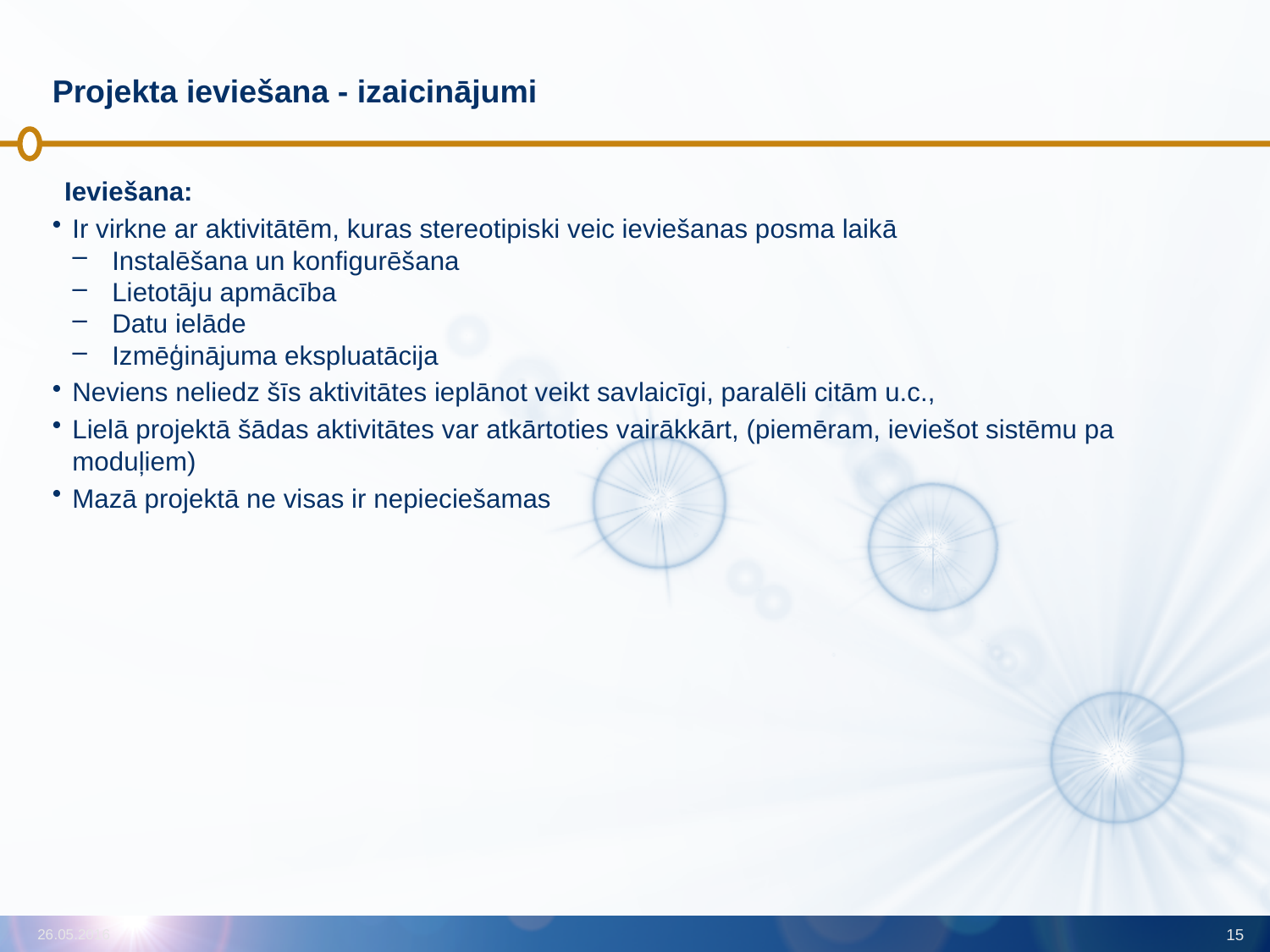

# Projekta ieviešana - izaicinājumi
Ieviešana:
Ir virkne ar aktivitātēm, kuras stereotipiski veic ieviešanas posma laikā
Instalēšana un konfigurēšana
Lietotāju apmācība
Datu ielāde
Izmēģinājuma ekspluatācija
Neviens neliedz šīs aktivitātes ieplānot veikt savlaicīgi, paralēli citām u.c.,
Lielā projektā šādas aktivitātes var atkārtoties vairākkārt, (piemēram, ieviešot sistēmu pa moduļiem)
Mazā projektā ne visas ir nepieciešamas
26.05.2016
15